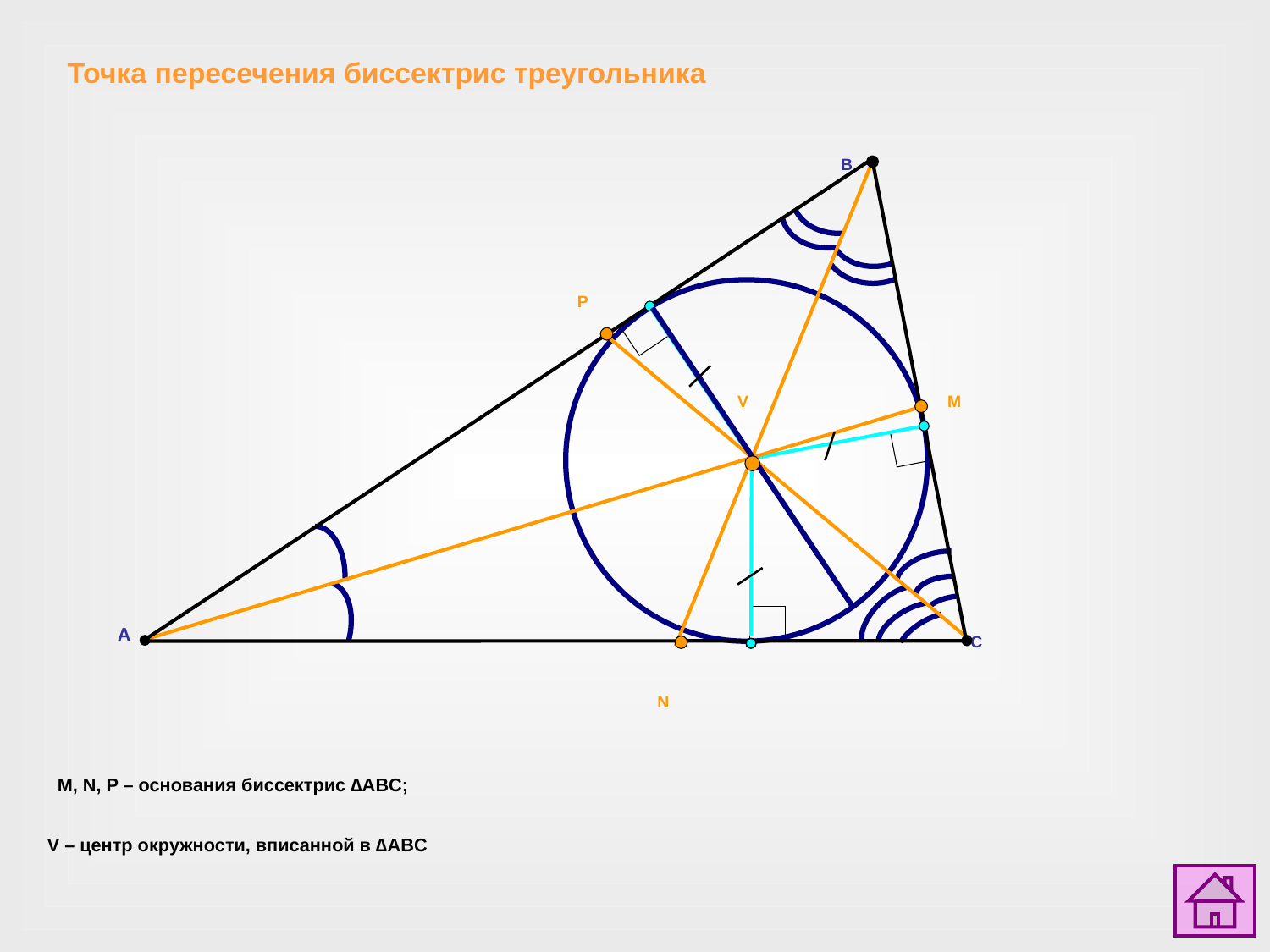

Точка пересечения биссектрис треугольника
B

P

V
M

A
C

N
M, N, P – основания биссектрис ∆ABC;
V – центр окружности, вписанной в ∆ABC